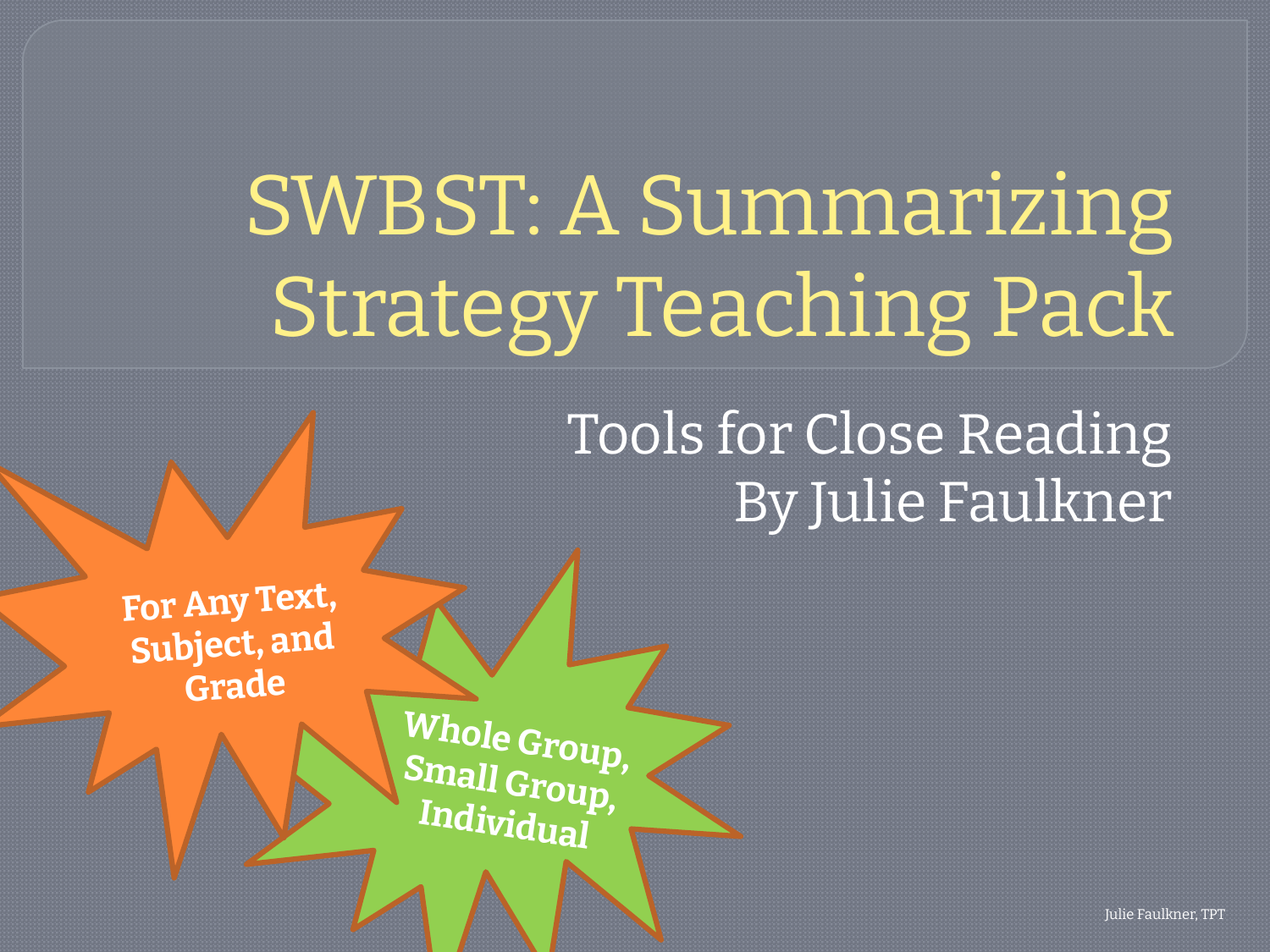

# SWBST: A Summarizing Strategy Teaching Pack
Tools for Close Reading
By Julie Faulkner

For Any Text, Subject, and Grade
Whole Group, Small Group, Individual
Julie Faulkner, TPT